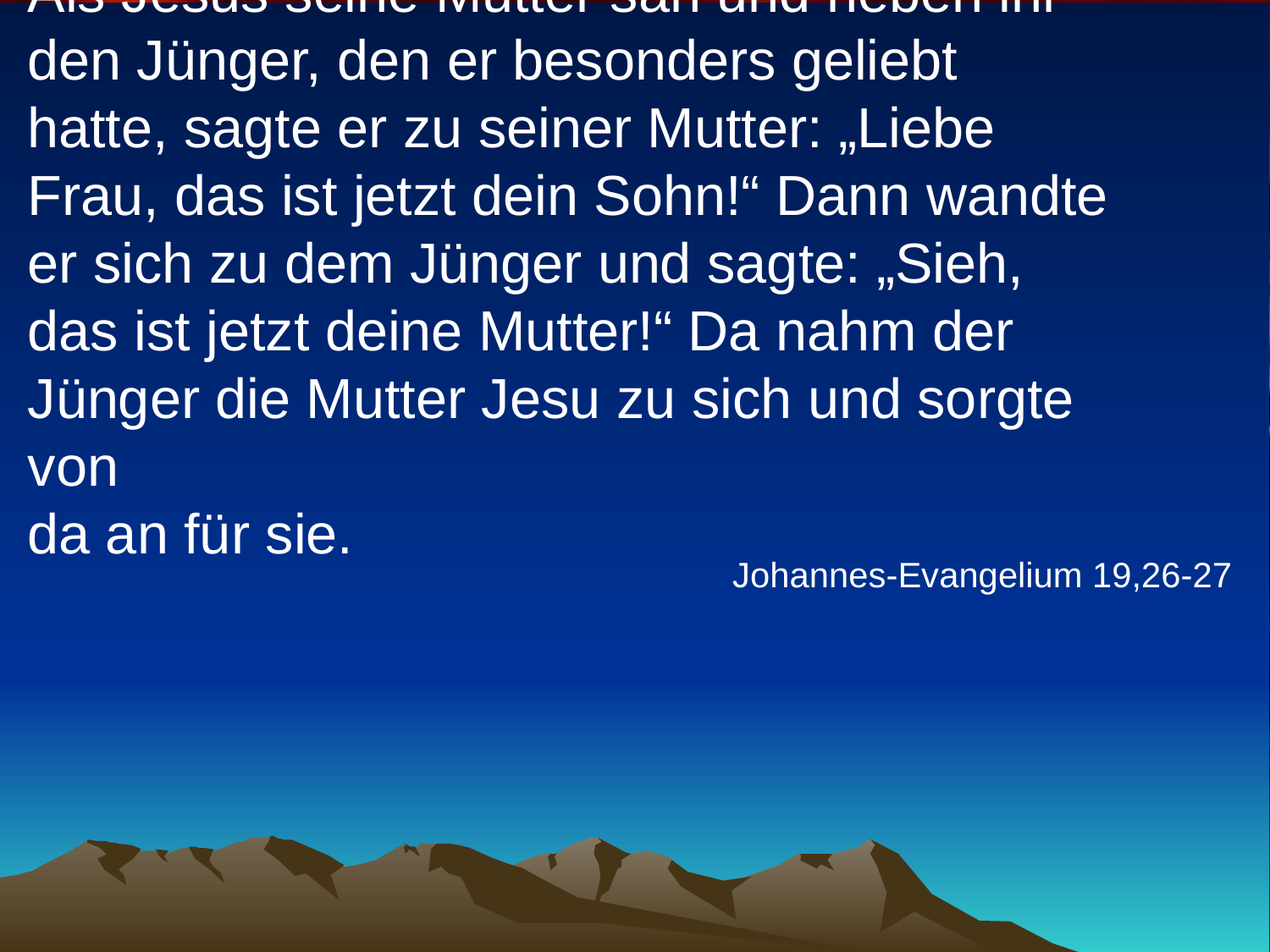

# Als Jesus seine Mutter sah und neben ihr den Jünger, den er besonders geliebt hatte, sagte er zu seiner Mutter: „Liebe Frau, das ist jetzt dein Sohn!“ Dann wandte er sich zu dem Jünger und sagte: „Sieh, das ist jetzt deine Mutter!“ Da nahm der Jünger die Mutter Jesu zu sich und sorgte von da an für sie.
Johannes-Evangelium 19,26-27